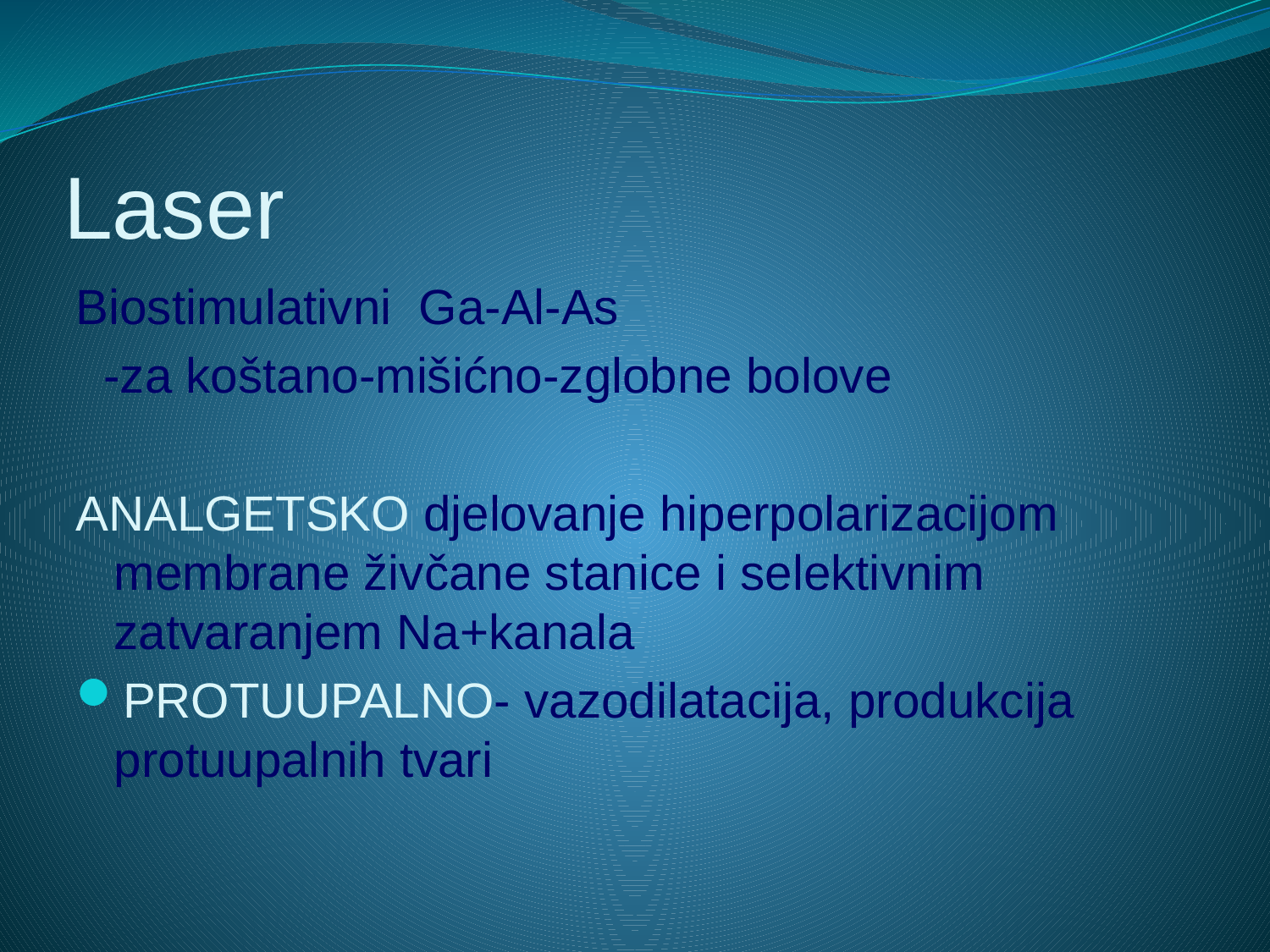

# Laser
Biostimulativni  Ga-Al-As
  -za koštano-mišićno-zglobne bolove

ANALGETSKO djelovanje hiperpolarizacijom membrane živčane stanice i selektivnim zatvaranjem Na+kanala
PROTUUPALNO- vazodilatacija, produkcija protuupalnih tvari